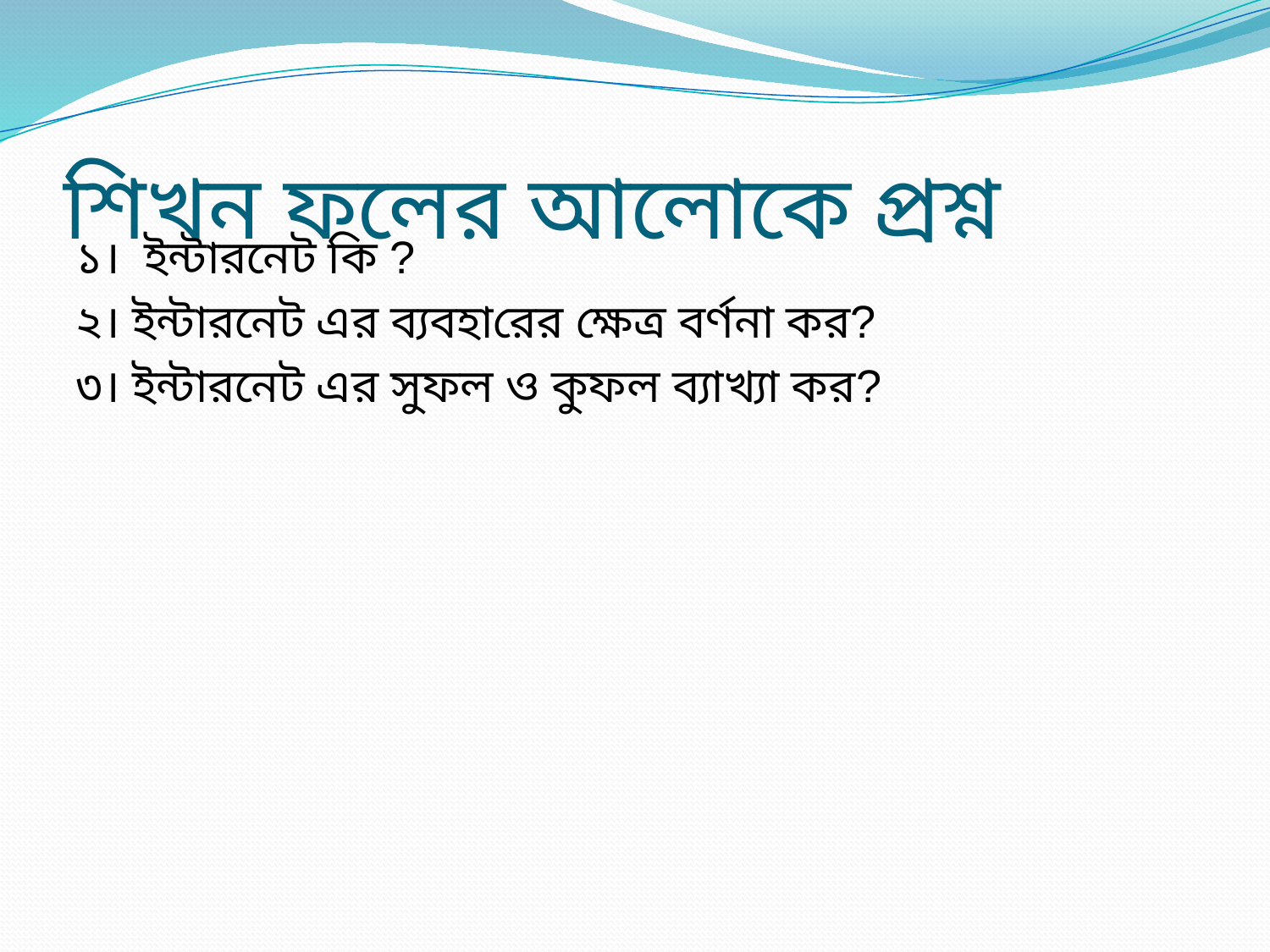

# শিখন ফলের আলোকে প্রশ্ন
১।  ইন্টারনেট কি ?
২। ইন্টারনেট এর ব্যবহারের ক্ষেত্র বর্ণনা কর?
৩। ইন্টারনেট এর সুফল ও কুফল ব্যাখ্যা কর?